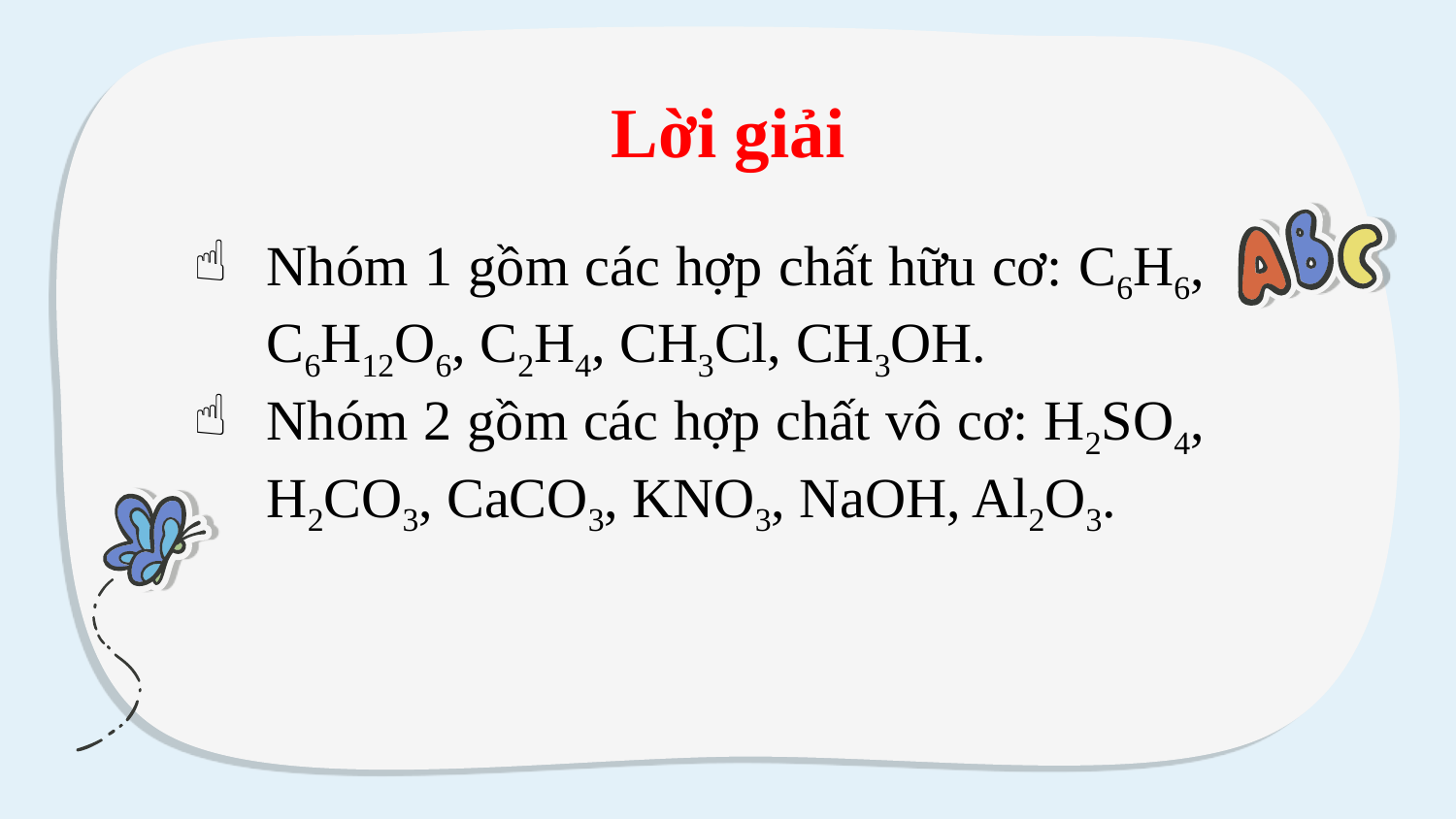

# Lời giải

Nhóm 1 gồm các hợp chất hữu cơ: C6H6, C6H12O6, C2H4, CH3Cl, CH3OH.
Nhóm 2 gồm các hợp chất vô cơ: H2SO4, H2CO3, CaCO3, KNO3, NaOH, Al2O3.